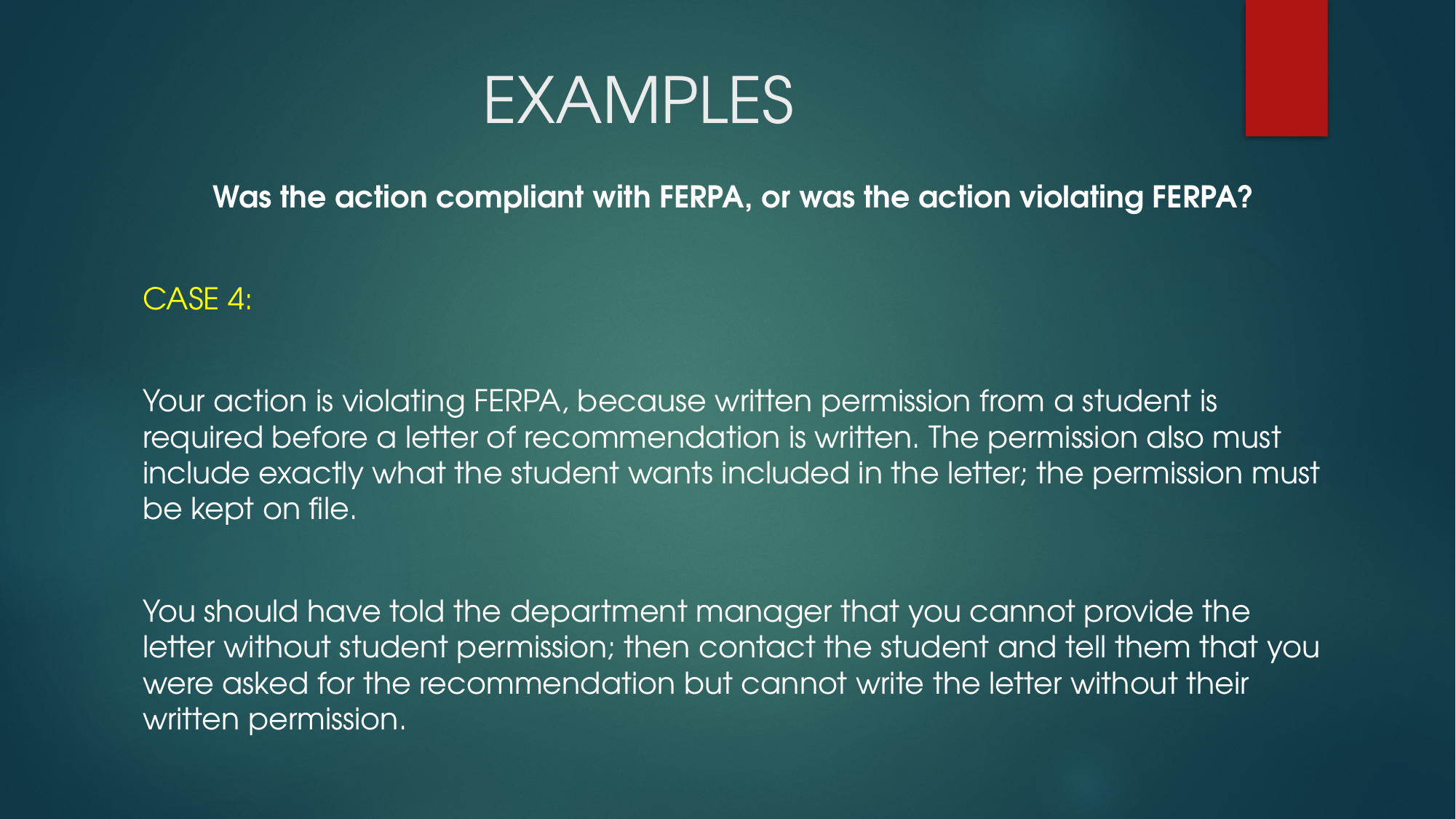

# EXAMPLES
Was the action compliant with FERPA, or was the action violating FERPA?

CASE 4:

Your action is violating FERPA, because written permission from a student is required before a letter of recommendation is written. The permission also must include exactly what the student wants included in the letter; the permission must be kept on file.

You should have told the department manager that you cannot provide the letter without student permission; then contact the student and tell them that you were asked for the recommendation but cannot write the letter without their written permission.